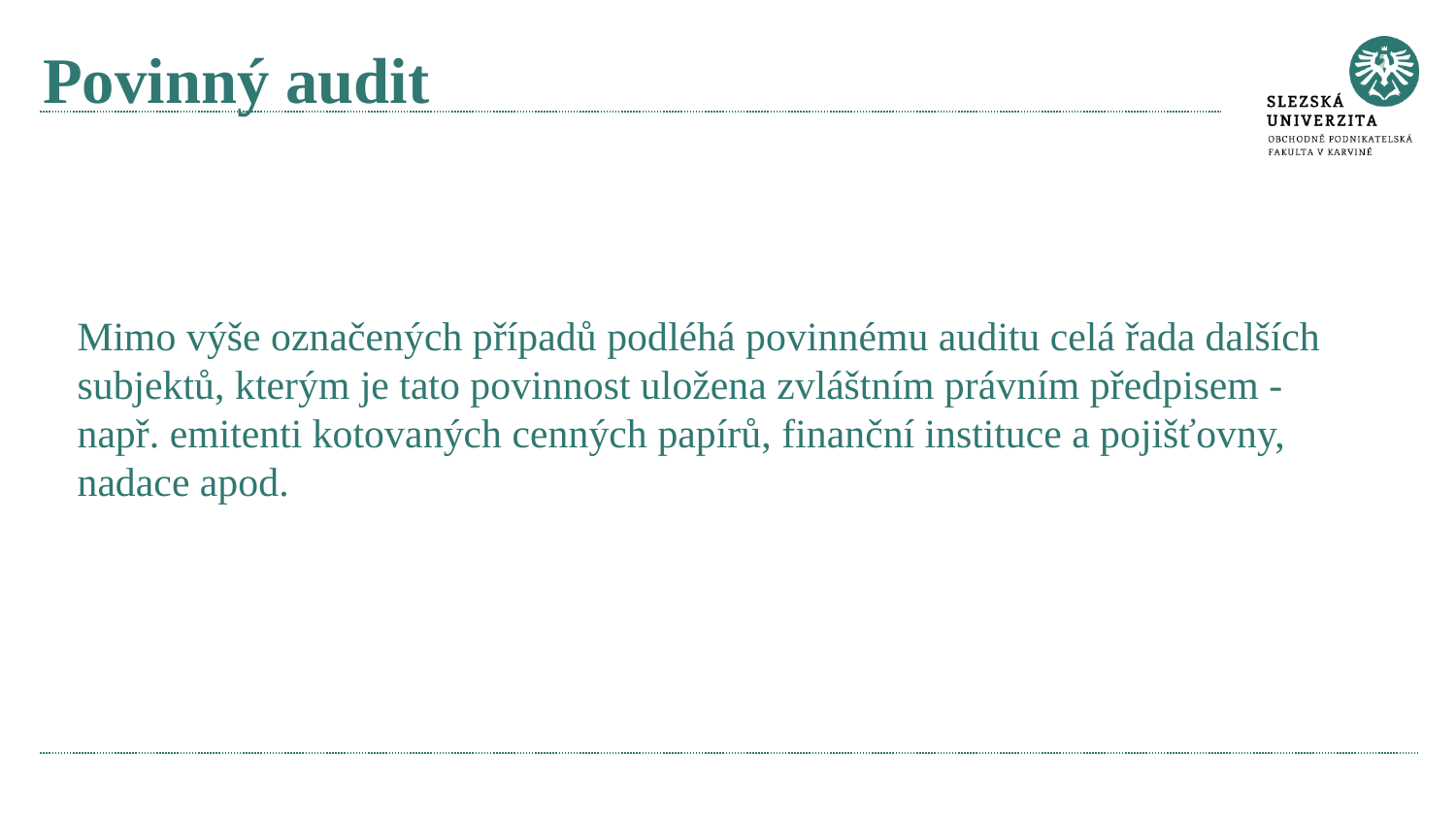

# Povinný audit

Mimo výše označených případů podléhá povinnému auditu celá řada dalších subjektů, kterým je tato povinnost uložena zvláštním právním předpisem -  např. emitenti kotovaných cenných papírů, finanční instituce a pojišťovny, nadace apod.